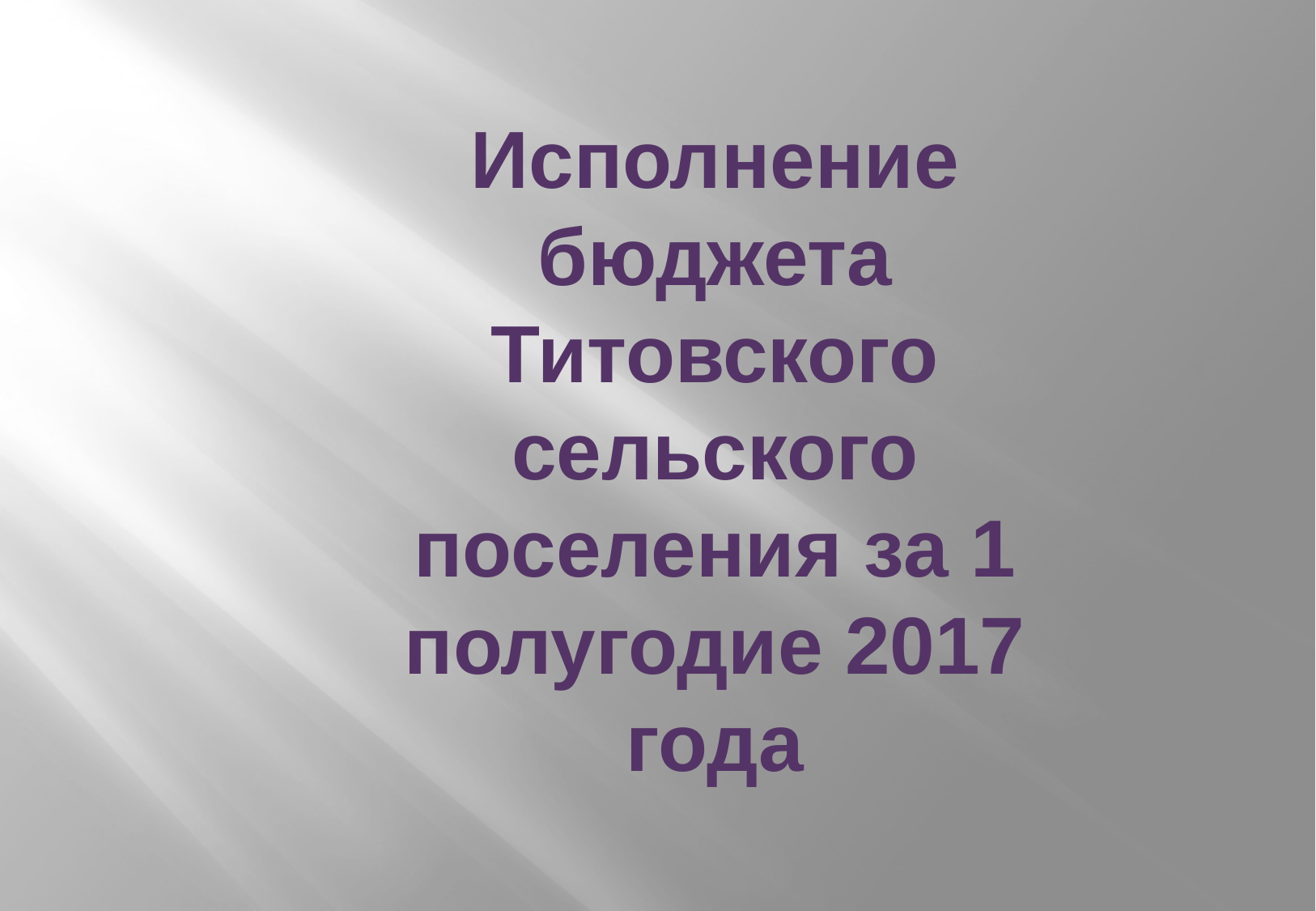

Исполнение бюджета Титовского сельского поселения за 1 полугодие 2017 года